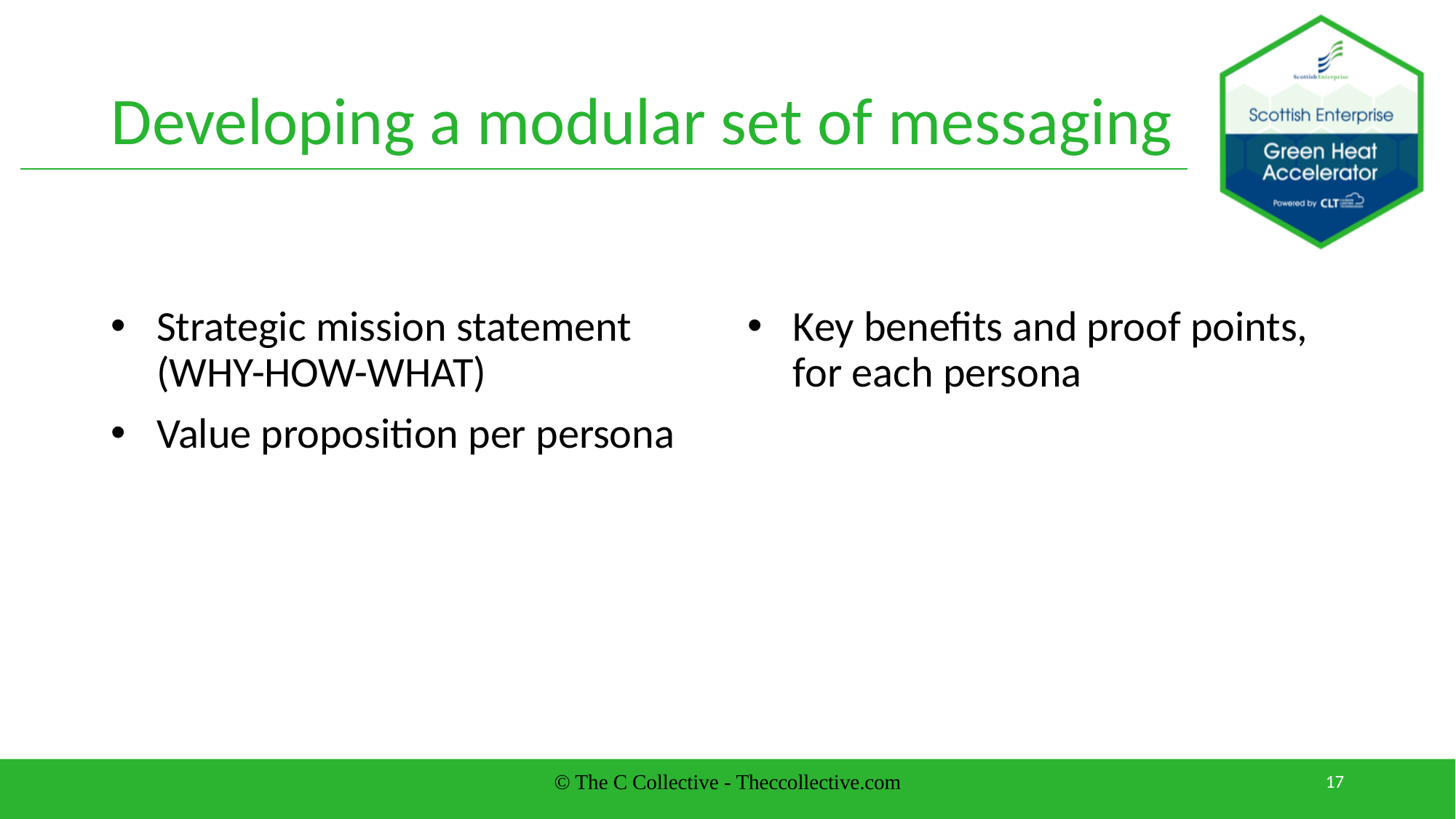

# Developing a modular set of messaging

Strategic mission statement (WHY-HOW-WHAT)
Value proposition per persona
Key benefits and proof points, for each persona
© The C Collective - Theccollective.com
17